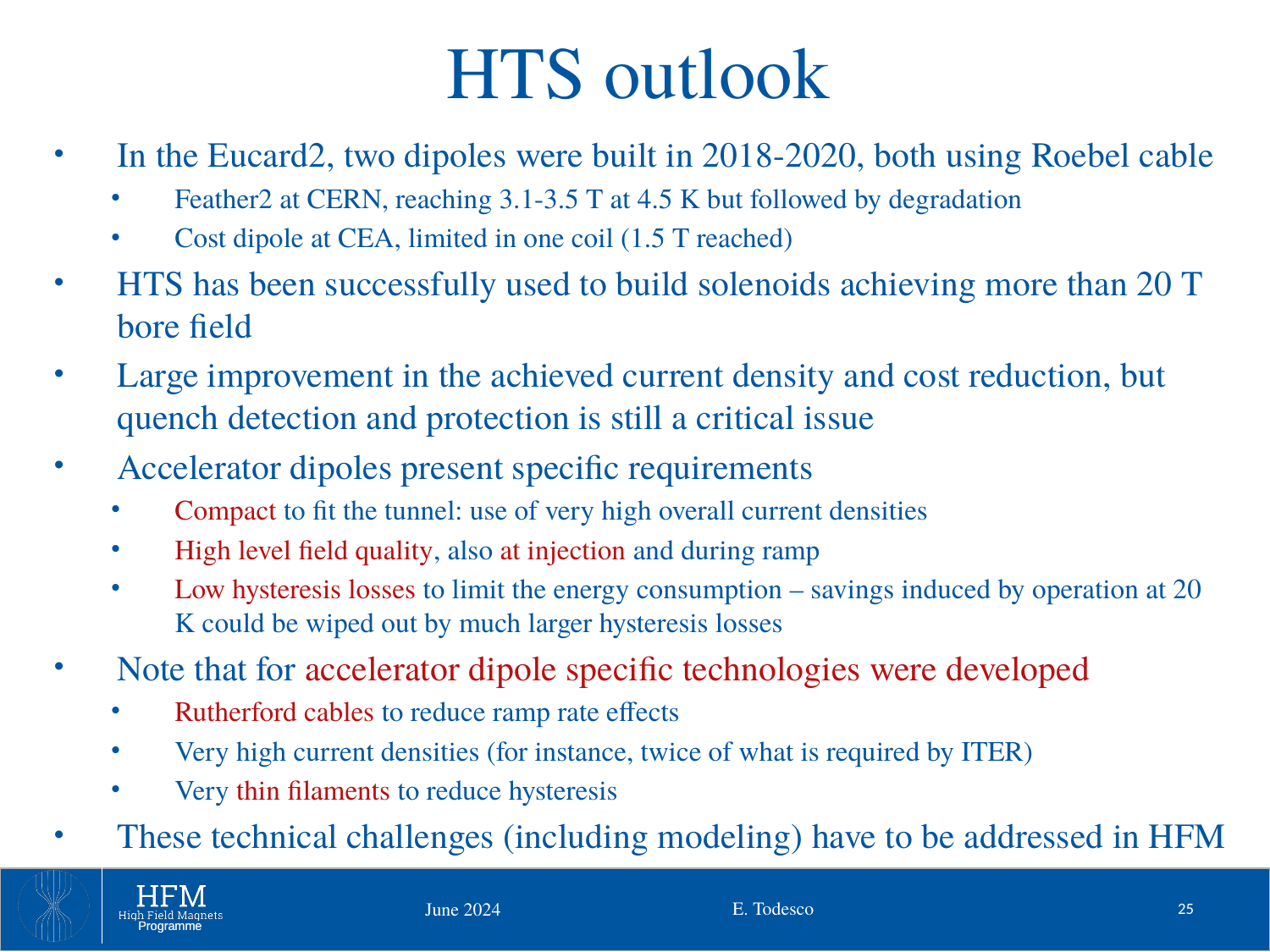

# HTS outlook
In the Eucard2, two dipoles were built in 2018-2020, both using Roebel cable
Feather2 at CERN, reaching 3.1-3.5 T at 4.5 K but followed by degradation
Cost dipole at CEA, limited in one coil (1.5 T reached)
HTS has been successfully used to build solenoids achieving more than 20 T bore field
Large improvement in the achieved current density and cost reduction, but quench detection and protection is still a critical issue
Accelerator dipoles present specific requirements
Compact to fit the tunnel: use of very high overall current densities
High level field quality, also at injection and during ramp
Low hysteresis losses to limit the energy consumption – savings induced by operation at 20 K could be wiped out by much larger hysteresis losses
Note that for accelerator dipole specific technologies were developed
Rutherford cables to reduce ramp rate effects
Very high current densities (for instance, twice of what is required by ITER)
Very thin filaments to reduce hysteresis
These technical challenges (including modeling) have to be addressed in HFM
E. Todesco
25
June 2024